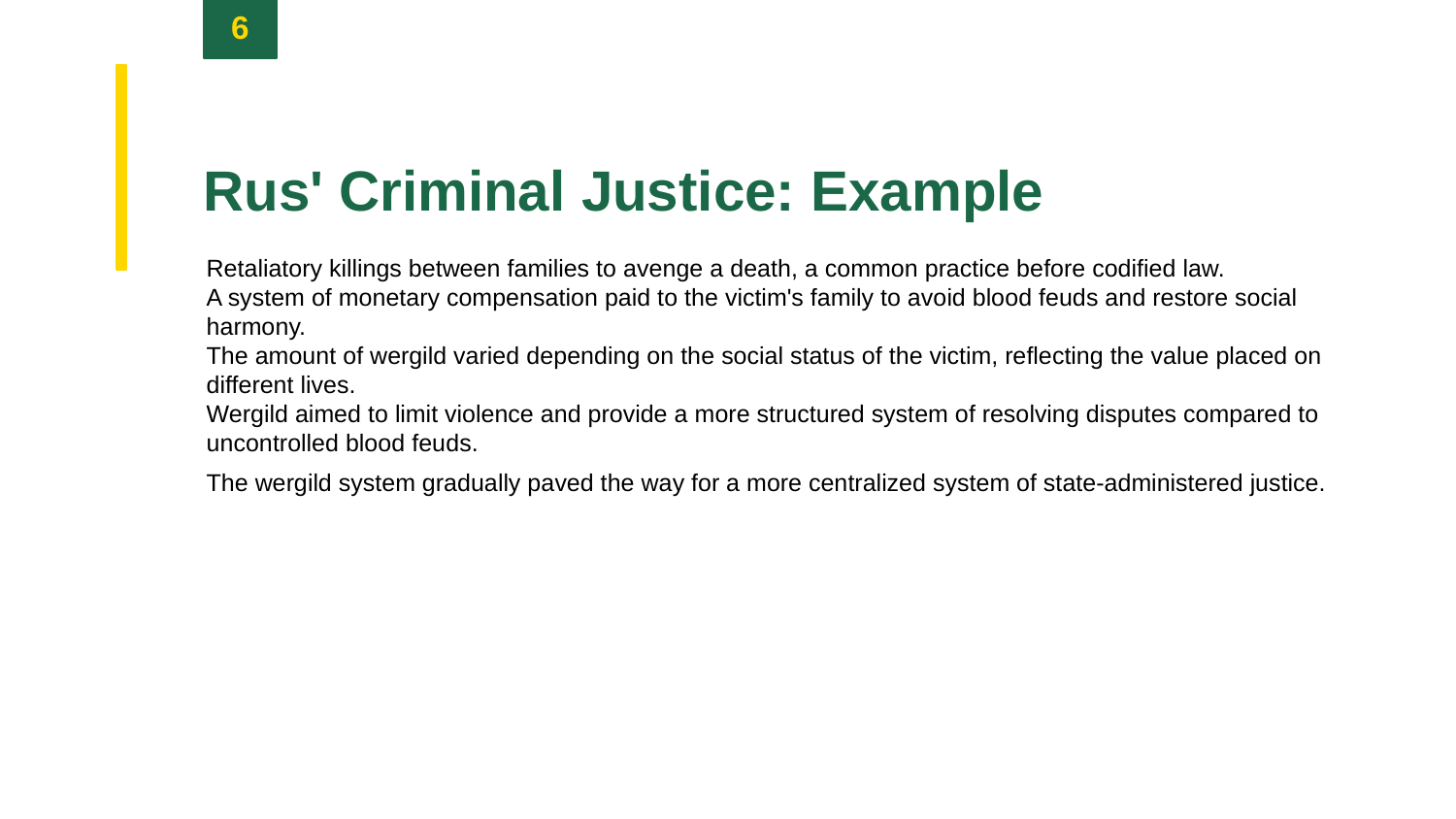

6

Rus' Criminal Justice: Example
Retaliatory killings between families to avenge a death, a common practice before codified law.
A system of monetary compensation paid to the victim's family to avoid blood feuds and restore social harmony.
The amount of wergild varied depending on the social status of the victim, reflecting the value placed on different lives.
Wergild aimed to limit violence and provide a more structured system of resolving disputes compared to uncontrolled blood feuds.
The wergild system gradually paved the way for a more centralized system of state-administered justice.